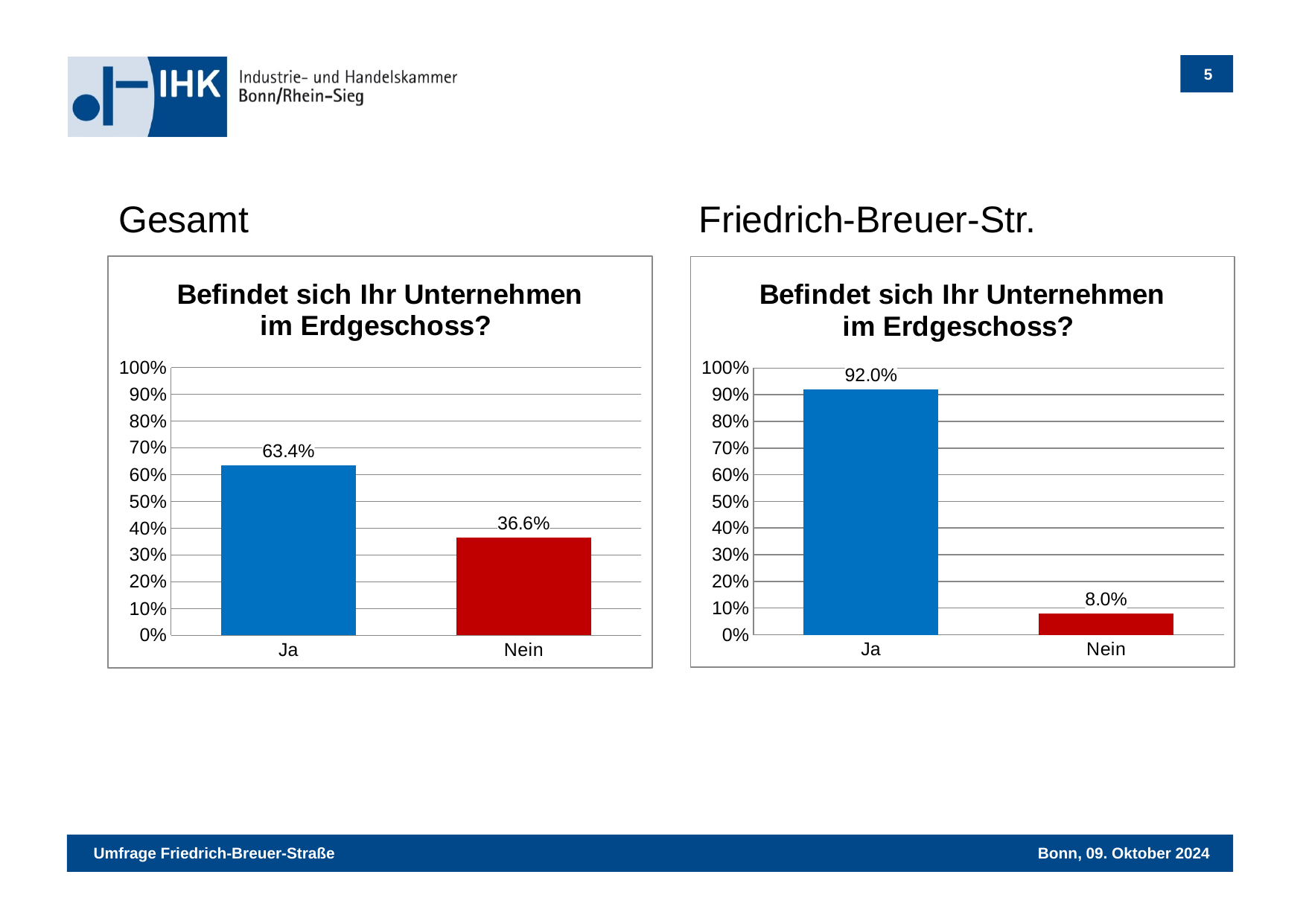

Gesamt
Friedrich-Breuer-Str.

### Chart: Befindet sich Ihr Unternehmen im Erdgeschoss?

| Category | Optionen |
|---|---|
| Ja | 0.6341 |
| Nein | 0.3659 |

### Chart: Befindet sich Ihr Unternehmen im Erdgeschoss?

| Category | Optionen |
|---|---|
| Ja | 0.92 |
| Nein | 0.08 |